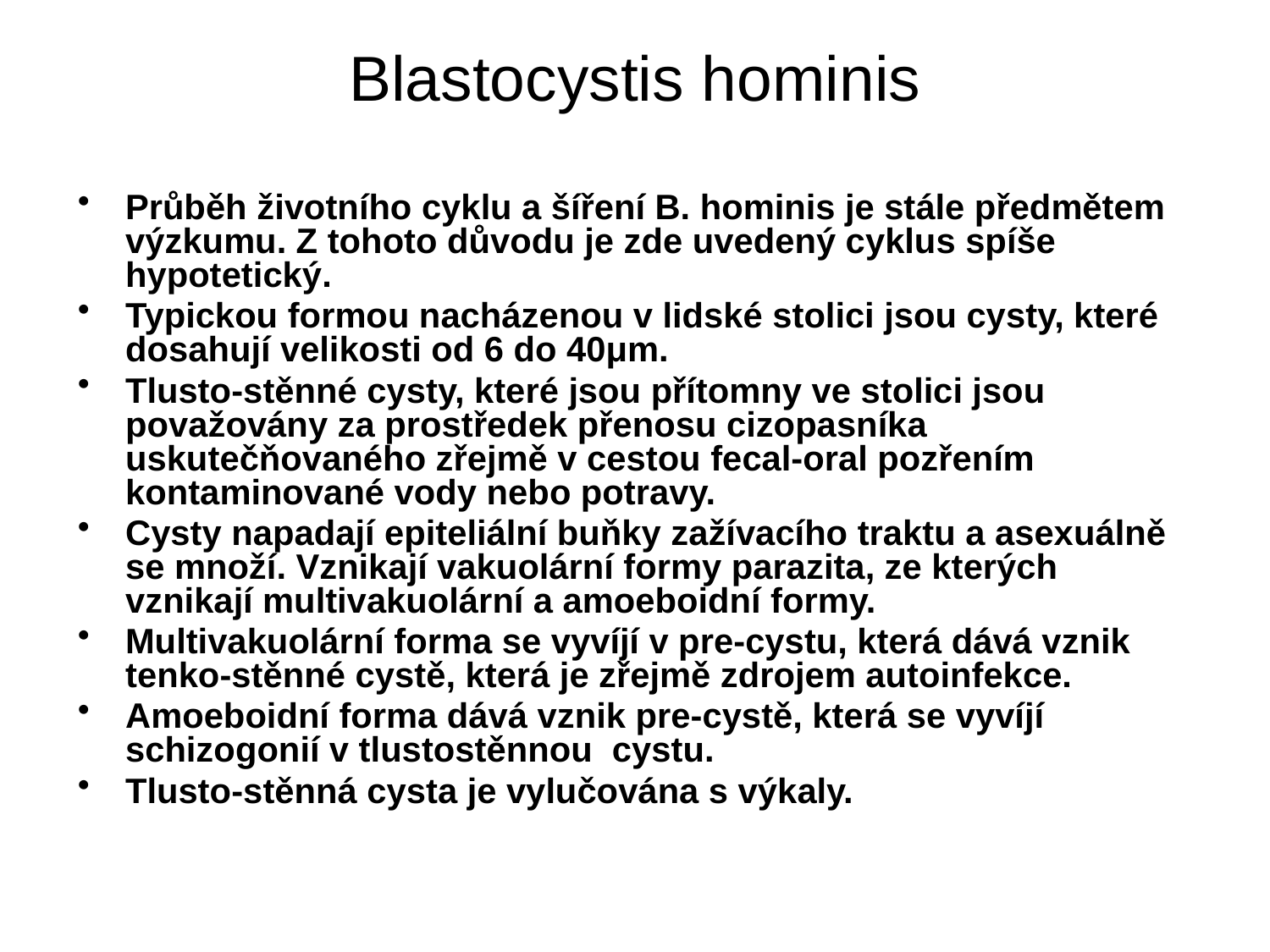

# Blastocystis hominis
Průběh životního cyklu a šíření B. hominis je stále předmětem výzkumu. Z tohoto důvodu je zde uvedený cyklus spíše hypotetický.
Typickou formou nacházenou v lidské stolici jsou cysty, které dosahují velikosti od 6 do 40μm.
Tlusto-stěnné cysty, které jsou přítomny ve stolici jsou považovány za prostředek přenosu cizopasníka uskutečňovaného zřejmě v cestou fecal-oral pozřením kontaminované vody nebo potravy.
Cysty napadají epiteliální buňky zažívacího traktu a asexuálně se množí. Vznikají vakuolární formy parazita, ze kterých vznikají multivakuolární a amoeboidní formy.
Multivakuolární forma se vyvíjí v pre-cystu, která dává vznik tenko-stěnné cystě, která je zřejmě zdrojem autoinfekce.
Amoeboidní forma dává vznik pre-cystě, která se vyvíjí schizogonií v tlustostěnnou  cystu.
Tlusto-stěnná cysta je vylučována s výkaly.